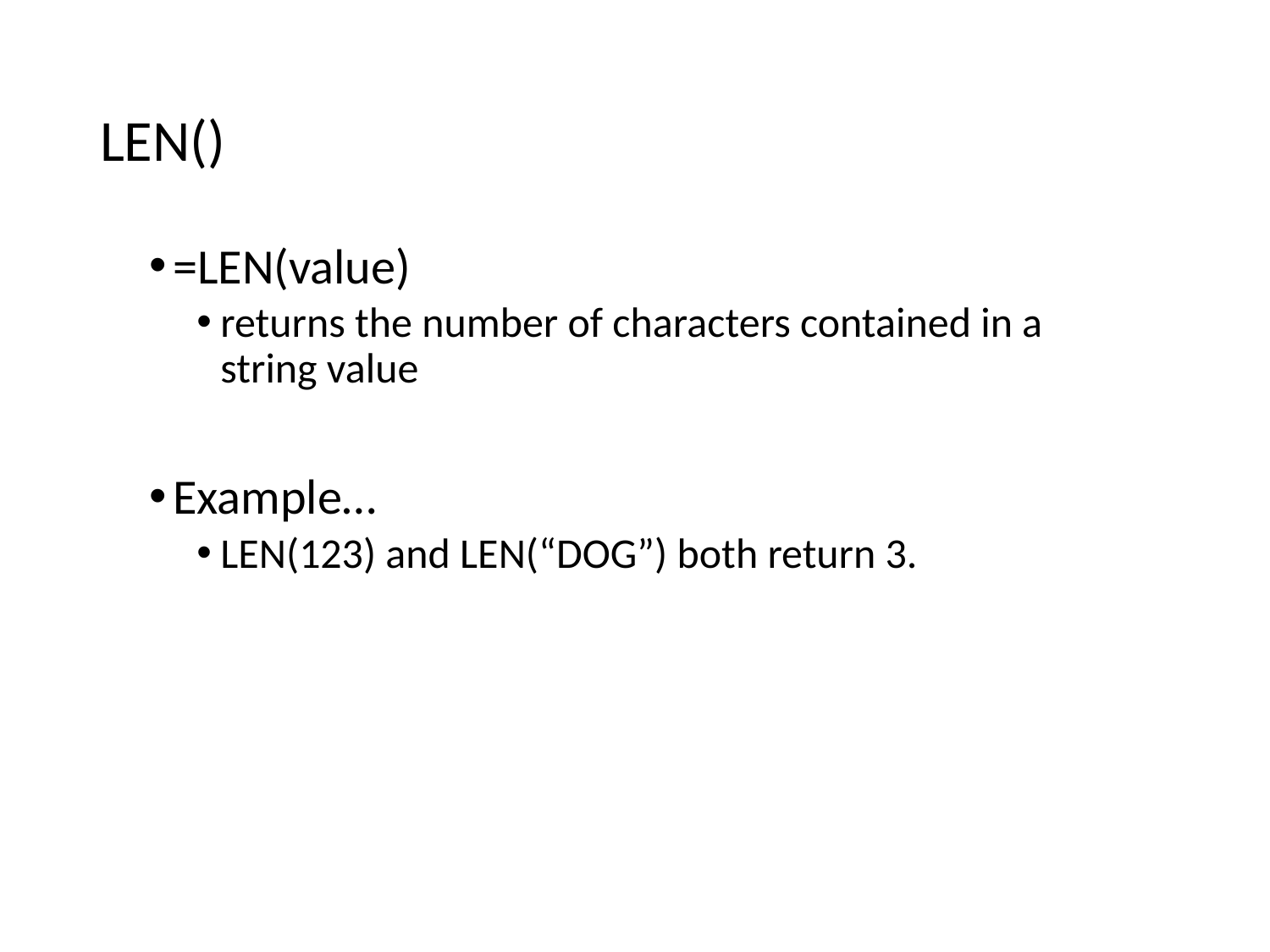

# LEN()
=LEN(value)
returns the number of characters contained in a string value

Example…
LEN(123) and LEN(“DOG”) both return 3.